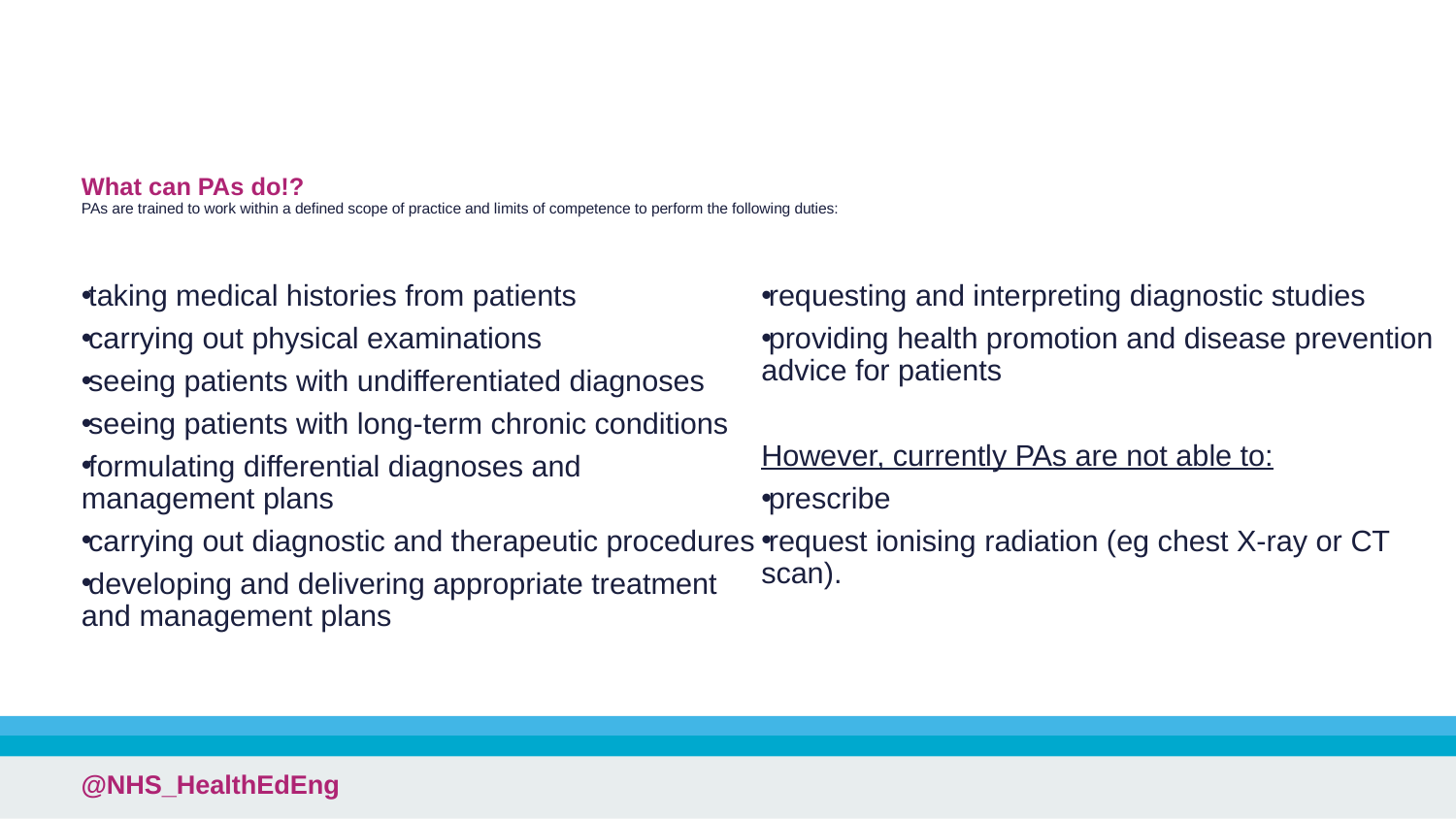

# What can PAs do!? PAs are trained to work within a defined scope of practice and limits of competence to perform the following duties:
taking medical histories from patients
carrying out physical examinations
seeing patients with undifferentiated diagnoses
seeing patients with long-term chronic conditions
formulating differential diagnoses and management plans
carrying out diagnostic and therapeutic procedures
developing and delivering appropriate treatment and management plans
requesting and interpreting diagnostic studies
providing health promotion and disease prevention advice for patients

However, currently PAs are not able to:
prescribe
request ionising radiation (eg chest X-ray or CT scan).